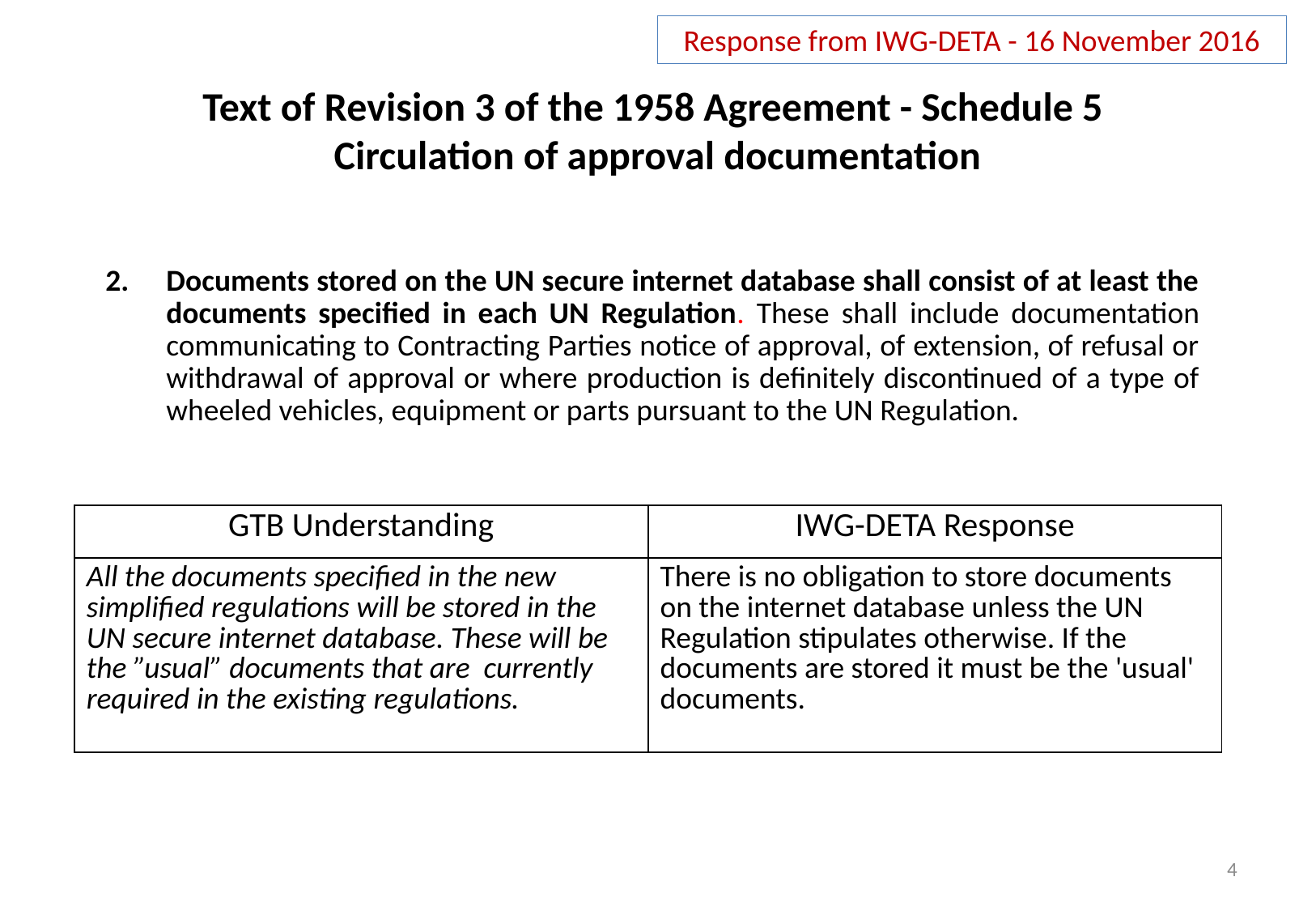

Response from IWG-DETA - 16 November 2016
Text of Revision 3 of the 1958 Agreement - Schedule 5
Circulation of approval documentation

Documents stored on the UN secure internet database shall consist of at least the documents specified in each UN Regulation. These shall include documentation communicating to Contracting Parties notice of approval, of extension, of refusal or withdrawal of approval or where production is definitely discontinued of a type of wheeled vehicles, equipment or parts pursuant to the UN Regulation.
| GTB Understanding | IWG-DETA Response |
| --- | --- |
| All the documents specified in the new simplified regulations will be stored in the UN secure internet database. These will be the ”usual” documents that are currently required in the existing regulations. | There is no obligation to store documents on the internet database unless the UN Regulation stipulates otherwise. If the documents are stored it must be the 'usual' documents. |
4